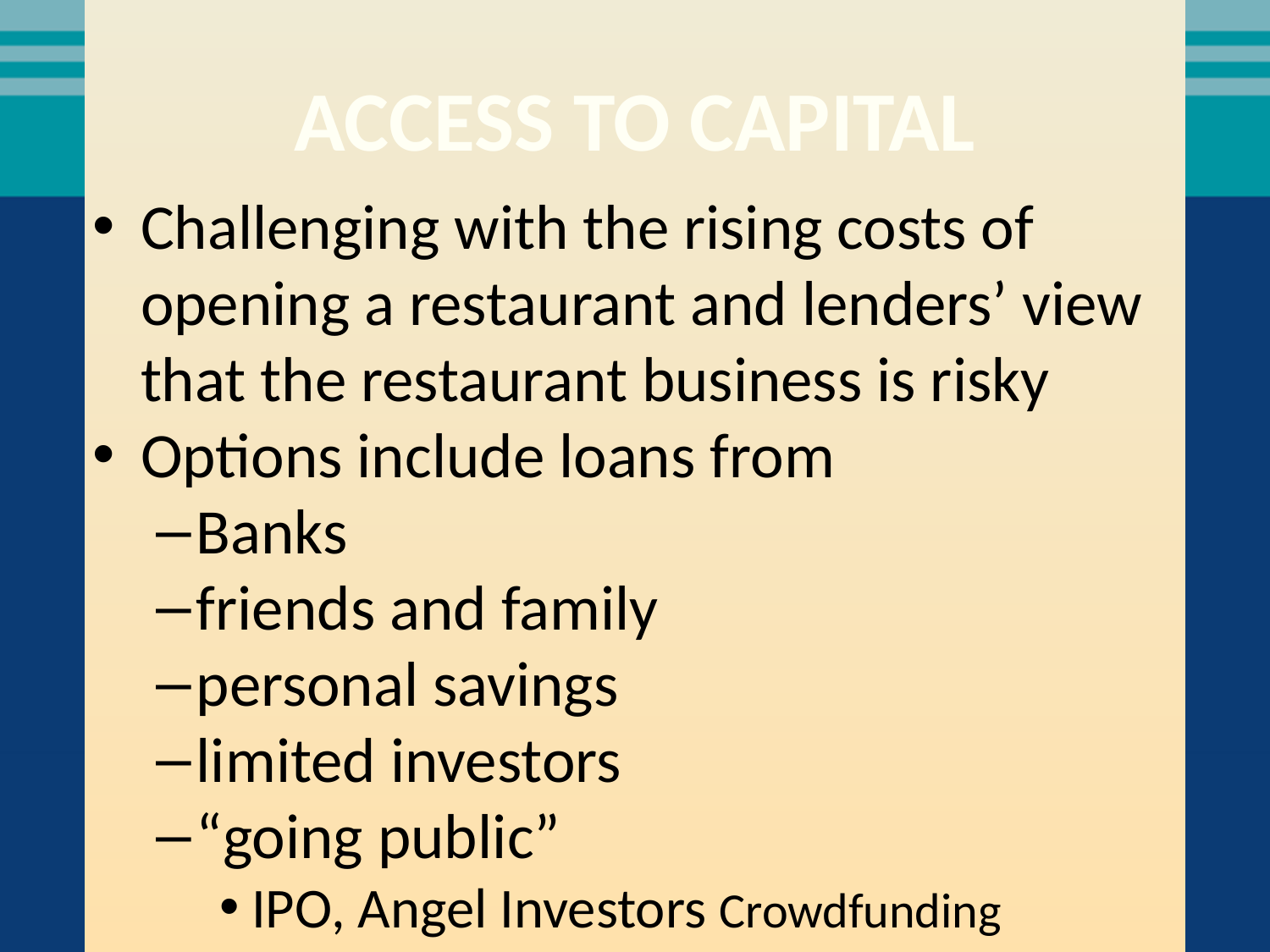

# Access to Capital
Challenging with the rising costs of opening a restaurant and lenders’ view that the restaurant business is risky
Options include loans from
Banks
friends and family
personal savings
limited investors
“going public”
IPO, Angel Investors Crowdfunding